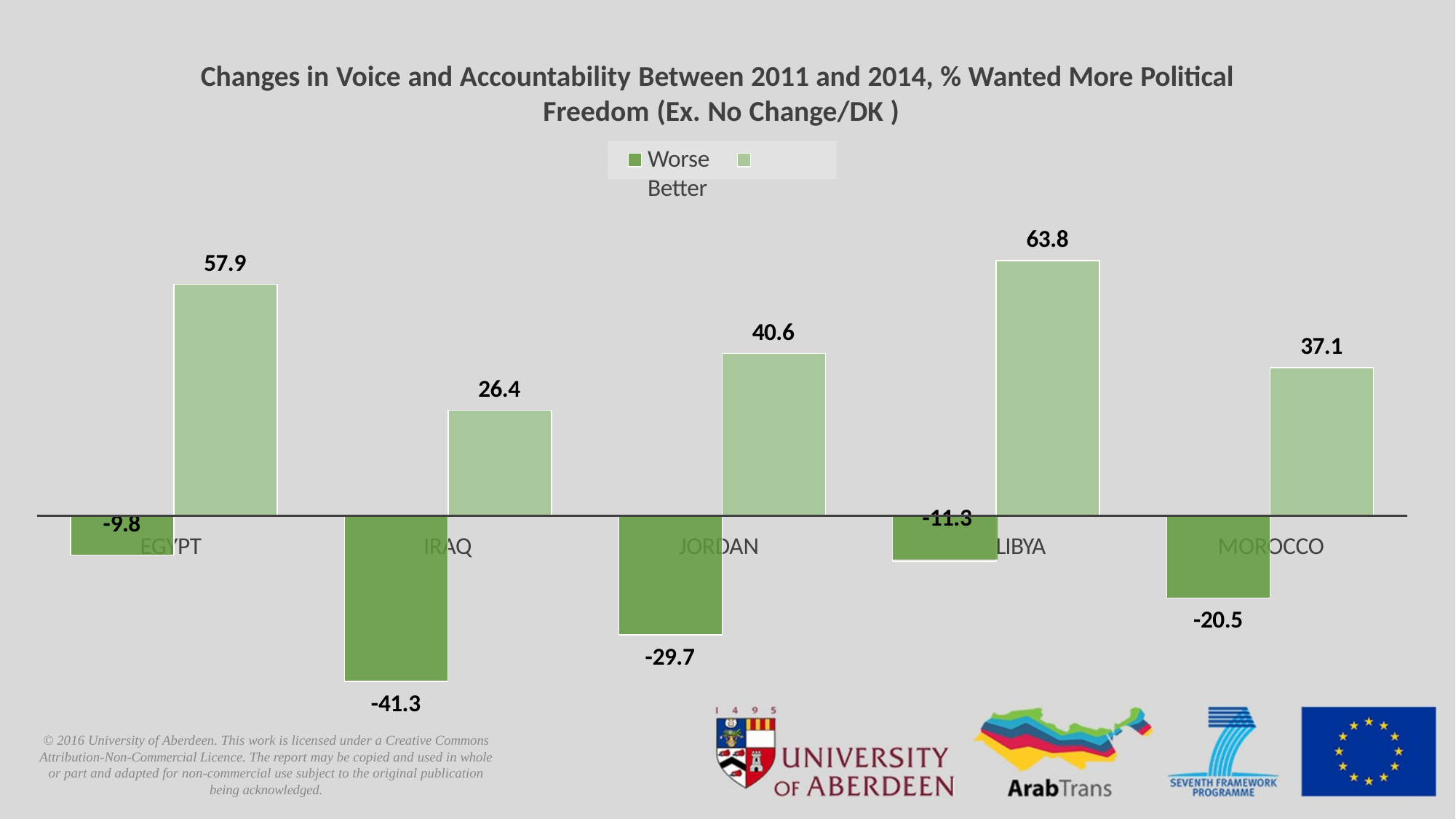

# Changes in Voice and Accountability Between 2011 and 2014, % Wanted More Political Freedom (Ex. No Change/DK )

Worse	Better
63.8

-11.3

LIBYA
57.9

-9.8

EGYPT
40.6

JORDAN
-29.7
37.1

MOROCCO
-20.5
26.4

IRAQ
-41.3
© 2016 University of Aberdeen. This work is licensed under a Creative Commons Attribution-Non-Commercial Licence. The report may be copied and used in whole or part and adapted for non-commercial use subject to the original publication being acknowledged.